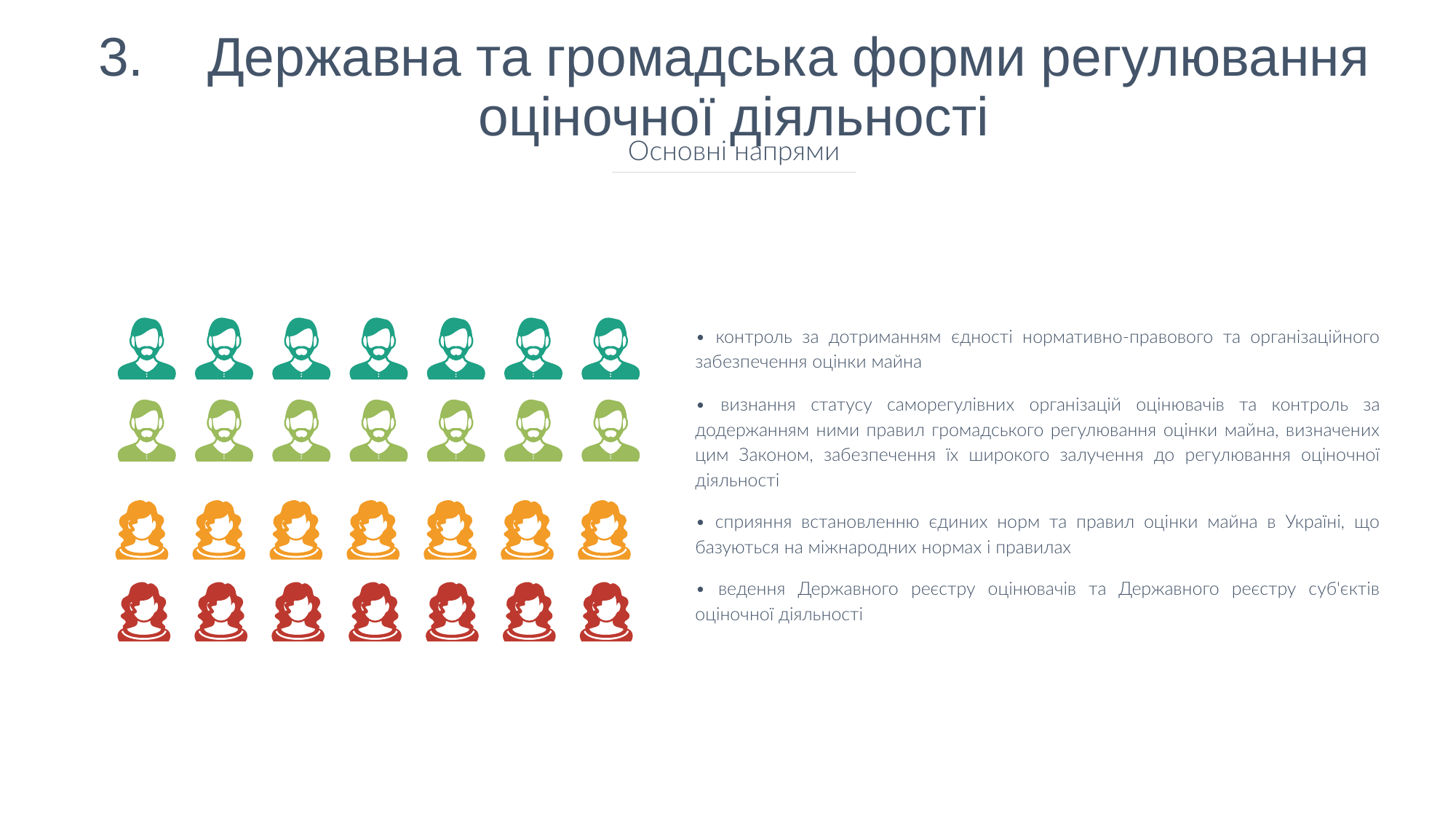

# 3.	Державна та громадська форми регулювання оціночної діяльності
Основні напрями
• контроль за дотриманням єдності нормативно-правового та організаційного забезпечення оцінки майна

• визнання статусу саморегулівних організацій оцінювачів та контроль за додержанням ними правил громадського регулювання оцінки майна, визначених цим Законом, забезпечення їх широкого залучення до регулювання оціночної діяльності

• сприяння встановленню єдиних норм та правил оцінки майна в Україні, що базуються на міжнародних нормах і правилах
• ведення Державного реєстру оцінювачів та Державного реєстру суб'єктів оціночної діяльності